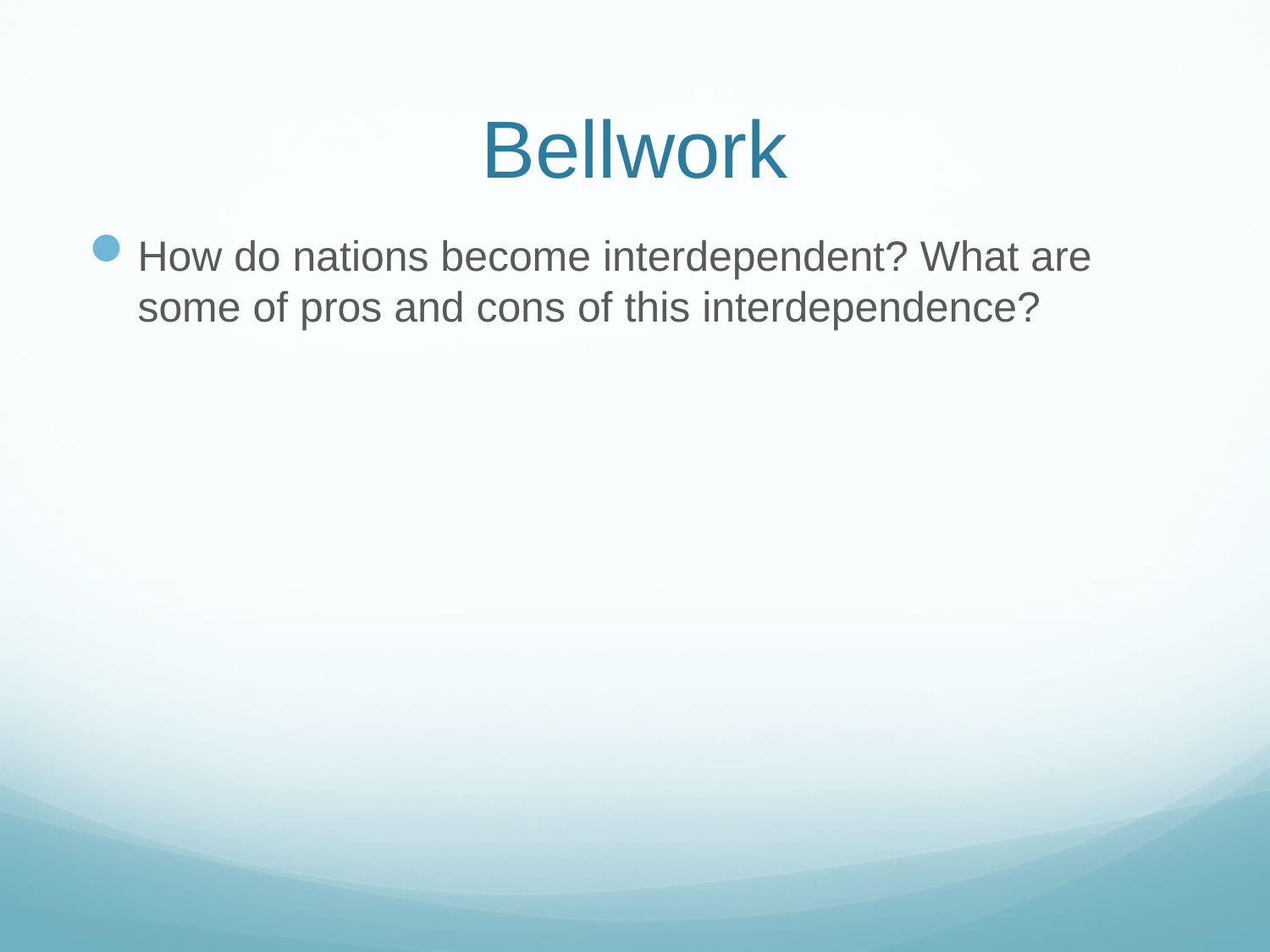

# Bellwork
How do nations become interdependent? What are some of pros and cons of this interdependence?